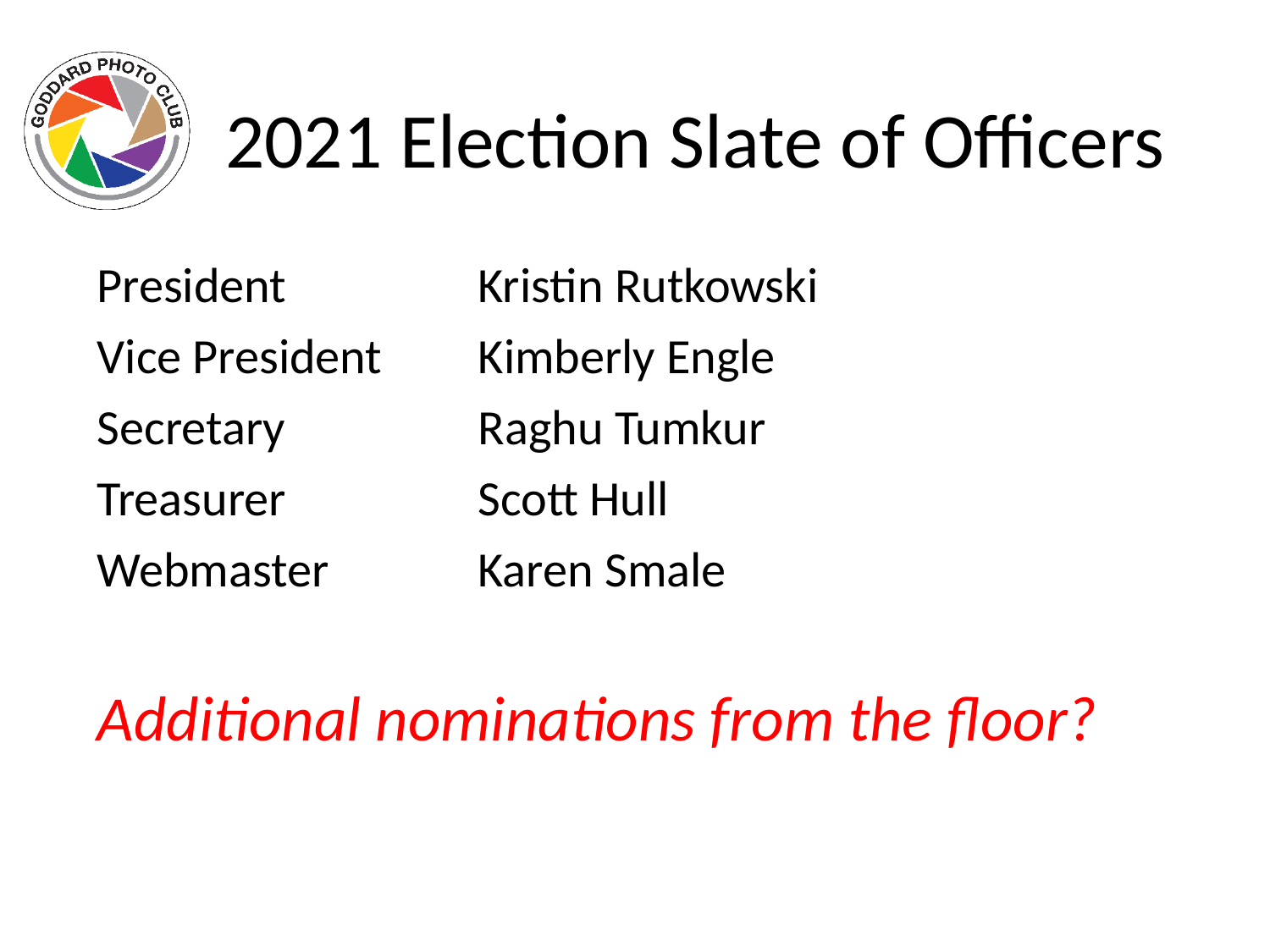

# 2021 Election Slate of Officers
President		Kristin Rutkowski
Vice President	Kimberly Engle
Secretary		Raghu Tumkur
Treasurer		Scott Hull
Webmaster		Karen Smale

Additional nominations from the floor?